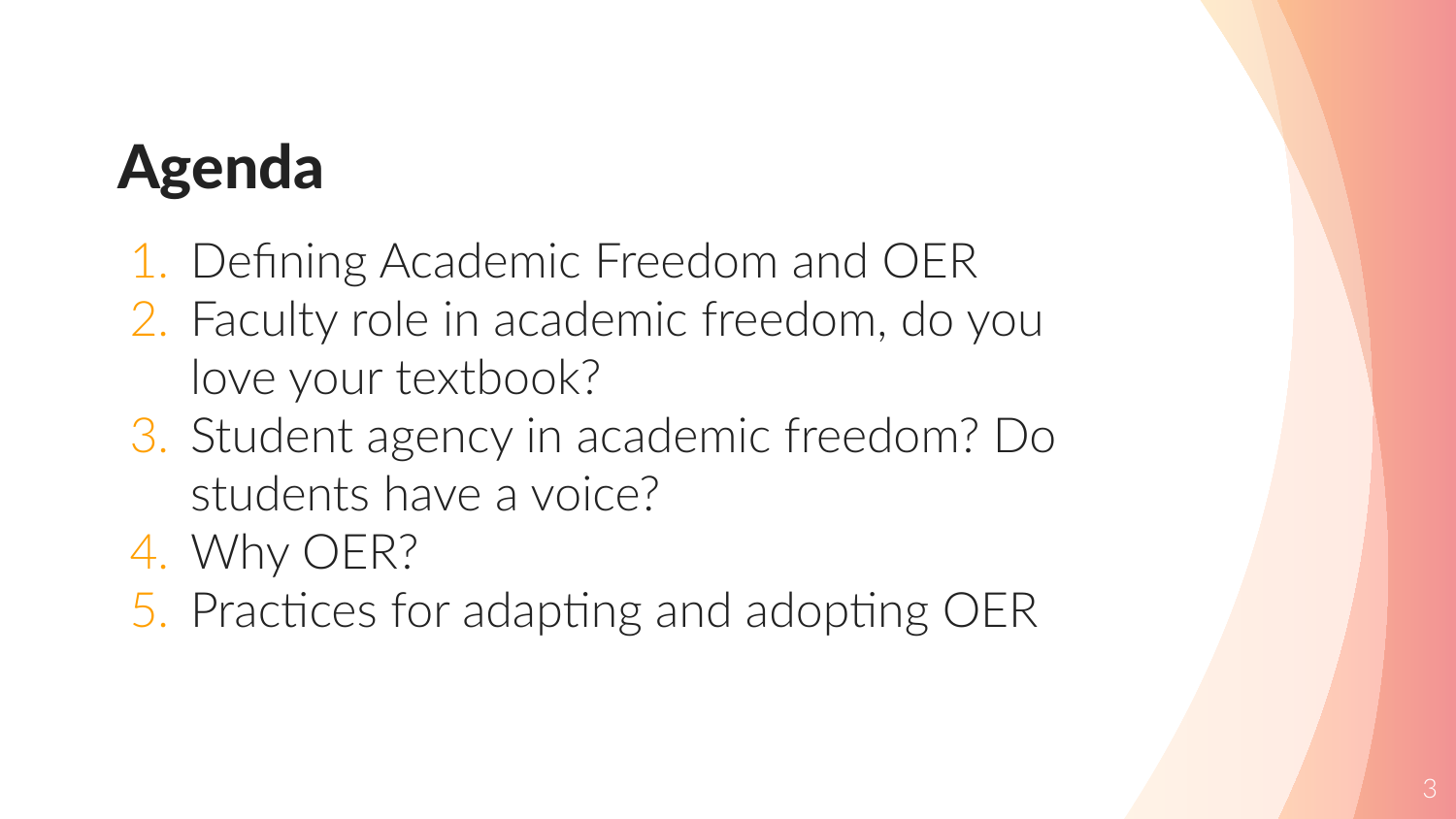

# Agenda
Defining Academic Freedom and OER
Faculty role in academic freedom, do you love your textbook?
Student agency in academic freedom? Do students have a voice?
Why OER?
Practices for adapting and adopting OER

3